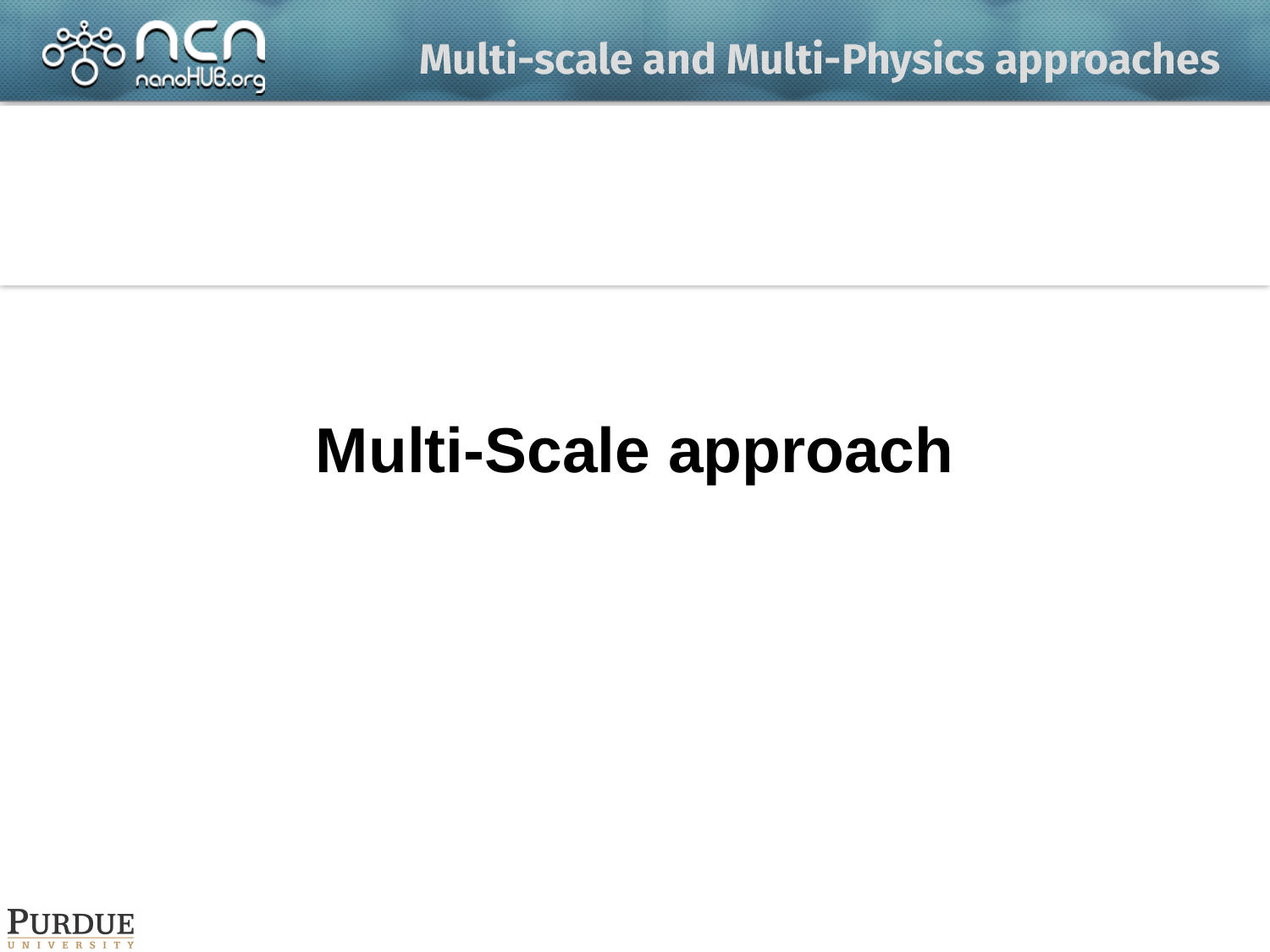

# Multi-scale and Multi-Physics approaches

Multi-Scale approach